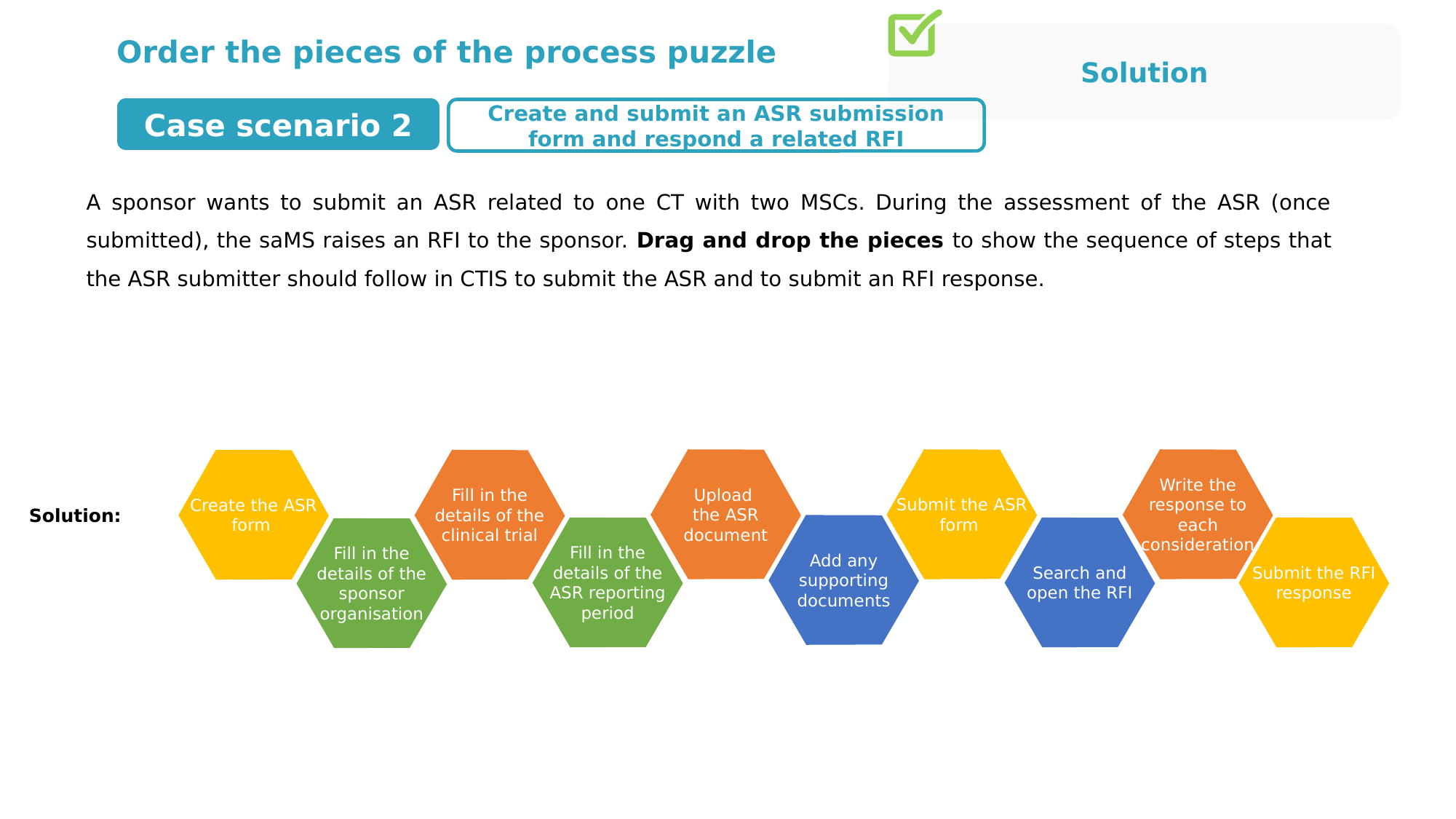

Solution
Order the pieces of the process puzzle
Case scenario 2
Create and submit an ASR submission form and respond a related RFI
A sponsor wants to submit an ASR related to one CT with two MSCs. During the assessment of the ASR (once submitted), the saMS raises an RFI to the sponsor. Drag and drop the pieces to show the sequence of steps that the ASR submitter should follow in CTIS to submit the ASR and to submit an RFI response.
Upload
the ASR document
Submit the ASR form
Write the response to each consideration
Create the ASR form
Fill in the details of the clinical trial
Solution:
Add any supporting documents
Fill in the details of the ASR reporting period
Search and open the RFI
Submit the RFI response
Fill in the details of the sponsor organisation